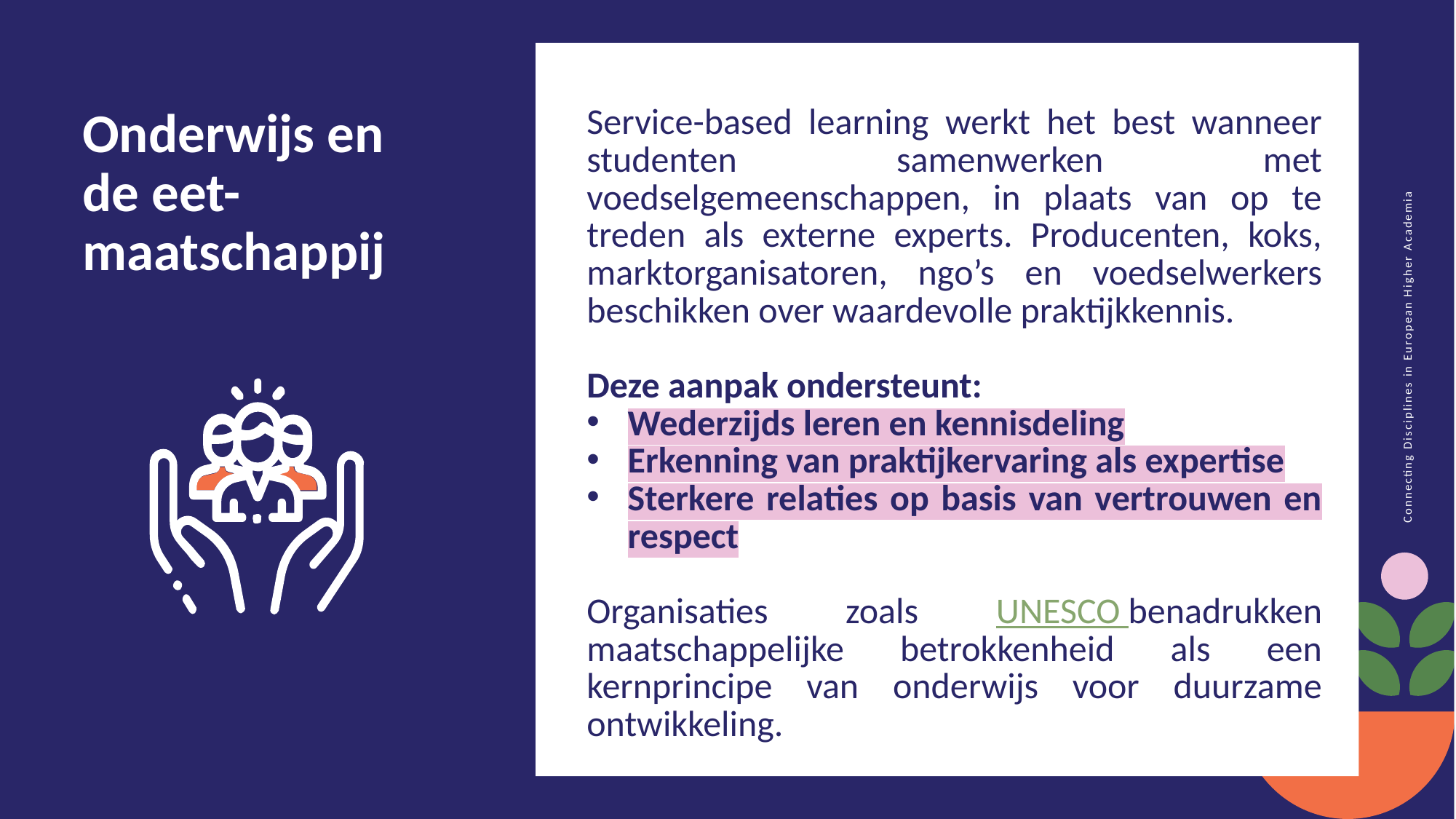

Service-based learning werkt het best wanneer studenten samenwerken met voedselgemeenschappen, in plaats van op te treden als externe experts. Producenten, koks, marktorganisatoren, ngo’s en voedselwerkers beschikken over waardevolle praktijkkennis.

Deze aanpak ondersteunt:
Wederzijds leren en kennisdeling
Erkenning van praktijkervaring als expertise
Sterkere relaties op basis van vertrouwen en respect

Organisaties zoals UNESCO benadrukken maatschappelijke betrokkenheid als een kernprincipe van onderwijs voor duurzame ontwikkeling.

Onderwijs en de eet-maatschappij